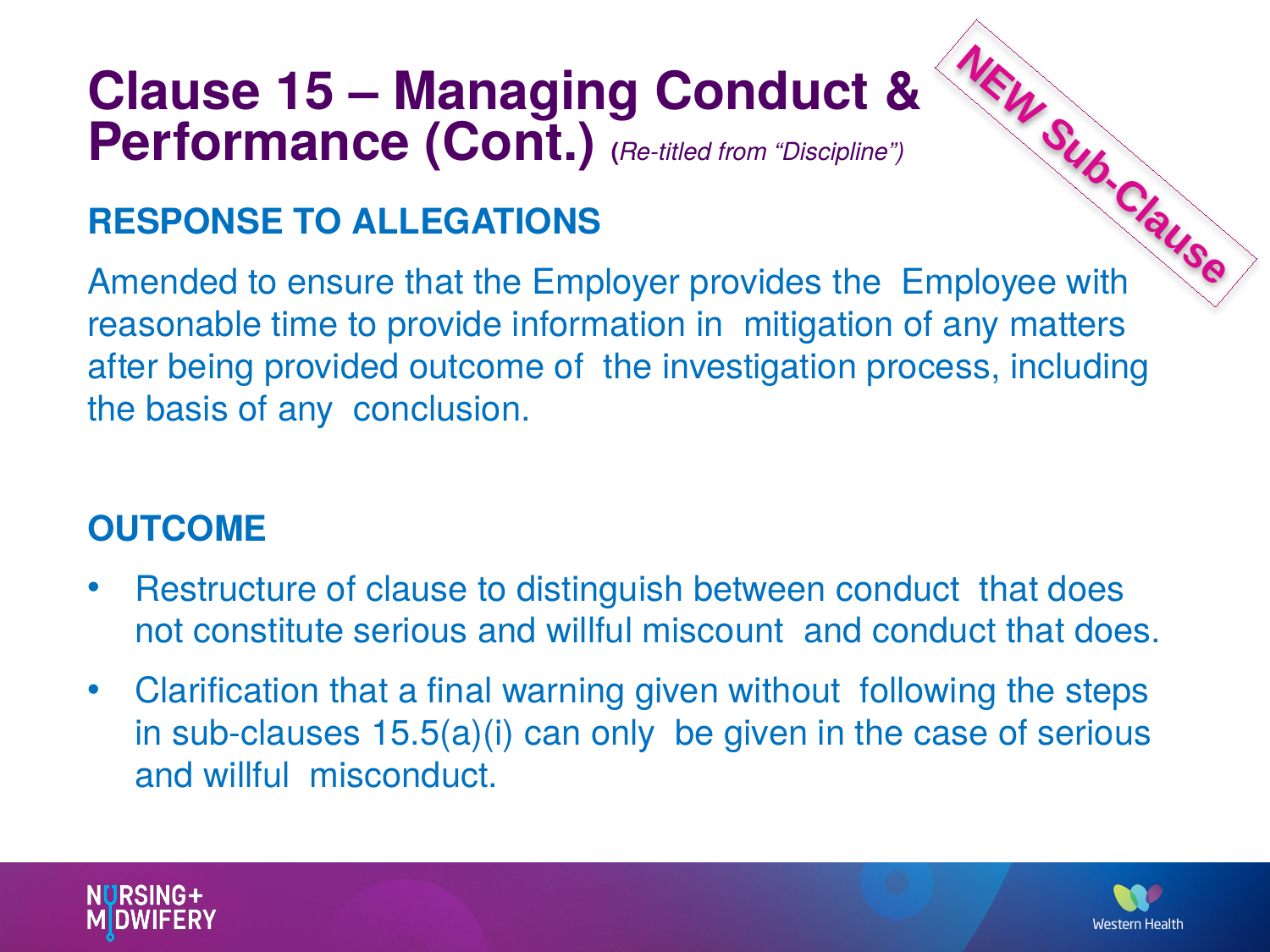

# Clause 15 – Managing Conduct & Performance (Cont.) (Re-titled from “Discipline”)
NEW Sub-Clause
RESPONSE TO ALLEGATIONS
Amended to ensure that the Employer provides the  Employee with reasonable time to provide information in  mitigation of any matters after being provided outcome of  the investigation process, including the basis of any  conclusion.

OUTCOME
Restructure of clause to distinguish between conduct  that does not constitute serious and willful miscount  and conduct that does.
Clarification that a final warning given without  following the steps in sub-clauses 15.5(a)(i) can only  be given in the case of serious and willful  misconduct.